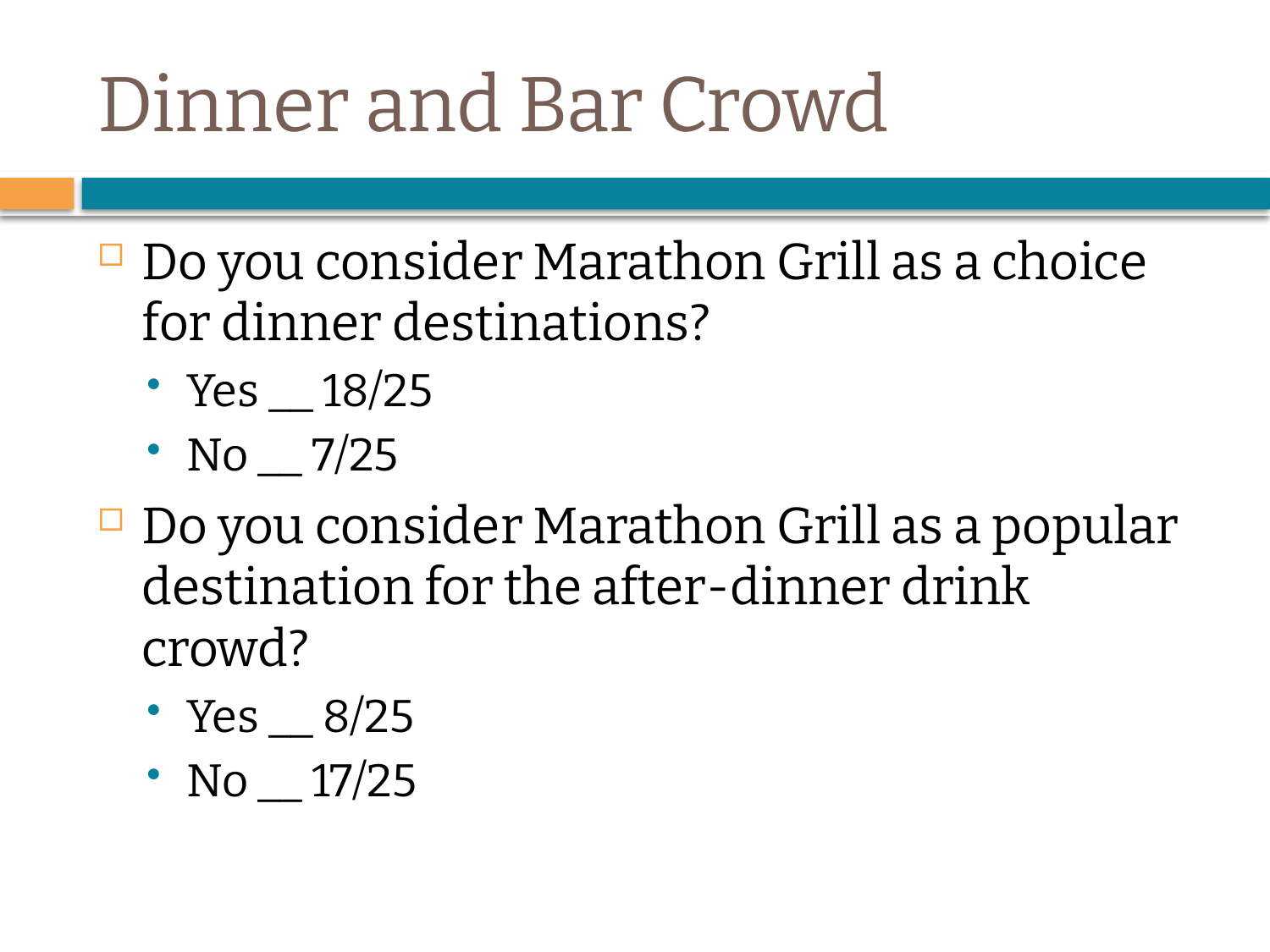

# Dinner and Bar Crowd
Do you consider Marathon Grill as a choice for dinner destinations?
Yes __ 18/25
No __ 7/25
Do you consider Marathon Grill as a popular destination for the after-dinner drink crowd?
Yes __ 8/25
No __ 17/25